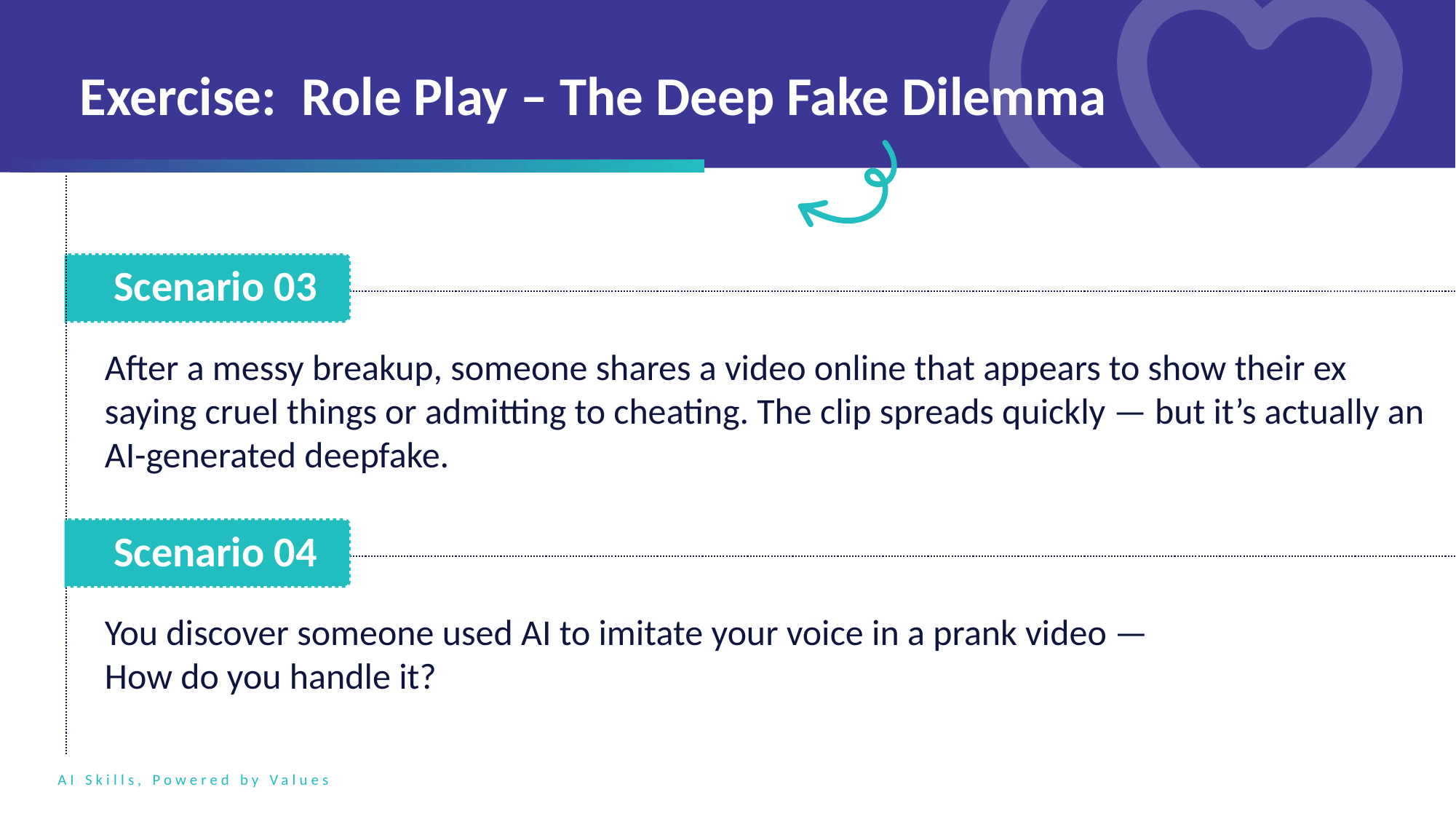

Exercise:  Role Play – The Deep Fake Dilemma

Scenario 03
After a messy breakup, someone shares a video online that appears to show their ex saying cruel things or admitting to cheating. The clip spreads quickly — but it’s actually an AI-generated deepfake.

Scenario 04
You discover someone used AI to imitate your voice in a prank video —
How do you handle it?